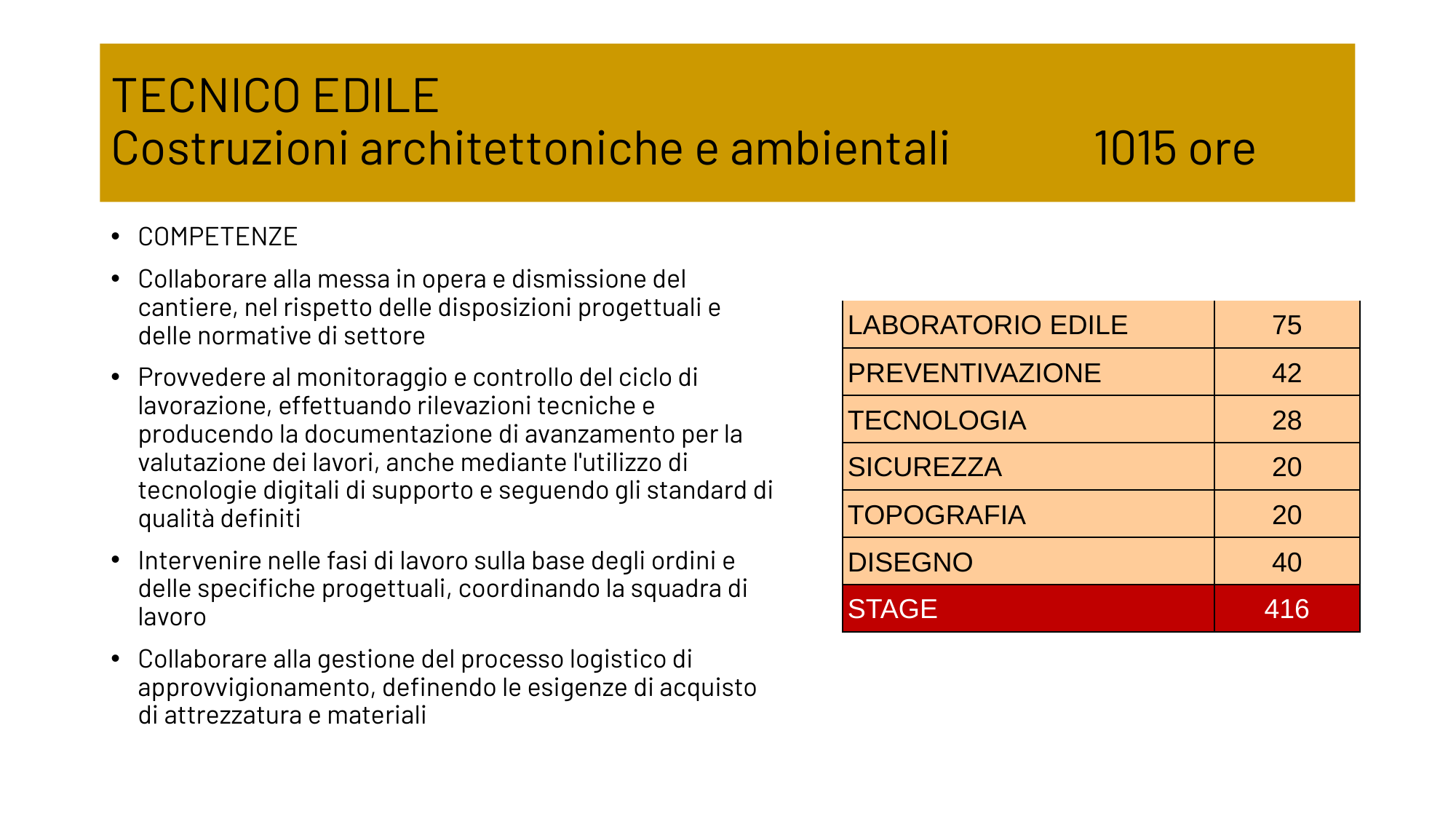

# TECNICO EDILE Costruzioni architettoniche e ambientali 		1015 ore
COMPETENZE
Collaborare alla messa in opera e dismissione del cantiere, nel rispetto delle disposizioni progettuali e delle normative di settore
Provvedere al monitoraggio e controllo del ciclo di lavorazione, effettuando rilevazioni tecniche e producendo la documentazione di avanzamento per la valutazione dei lavori, anche mediante l'utilizzo di tecnologie digitali di supporto e seguendo gli standard di qualità definiti
Intervenire nelle fasi di lavoro sulla base degli ordini e delle specifiche progettuali, coordinando la squadra di lavoro
Collaborare alla gestione del processo logistico di approvvigionamento, definendo le esigenze di acquisto di attrezzatura e materiali
| LABORATORIO EDILE | 75 |
| --- | --- |
| PREVENTIVAZIONE | 42 |
| TECNOLOGIA | 28 |
| SICUREZZA | 20 |
| TOPOGRAFIA | 20 |
| DISEGNO | 40 |
| STAGE | 416 |